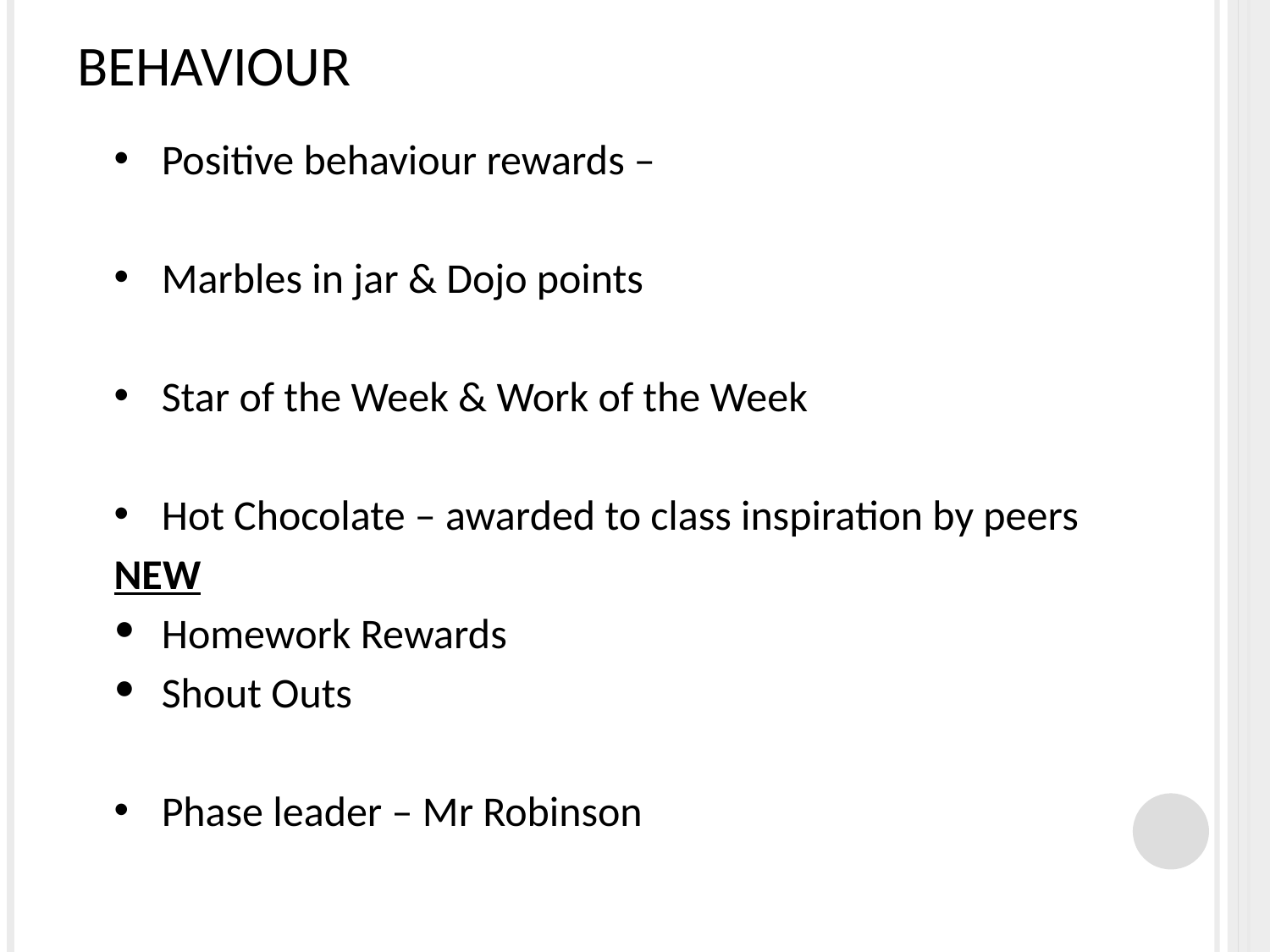

# Behaviour
Positive behaviour rewards –

Marbles in jar & Dojo points

Star of the Week & Work of the Week

Hot Chocolate – awarded to class inspiration by peers
NEW
Homework Rewards
Shout Outs

Phase leader – Mr Robinson